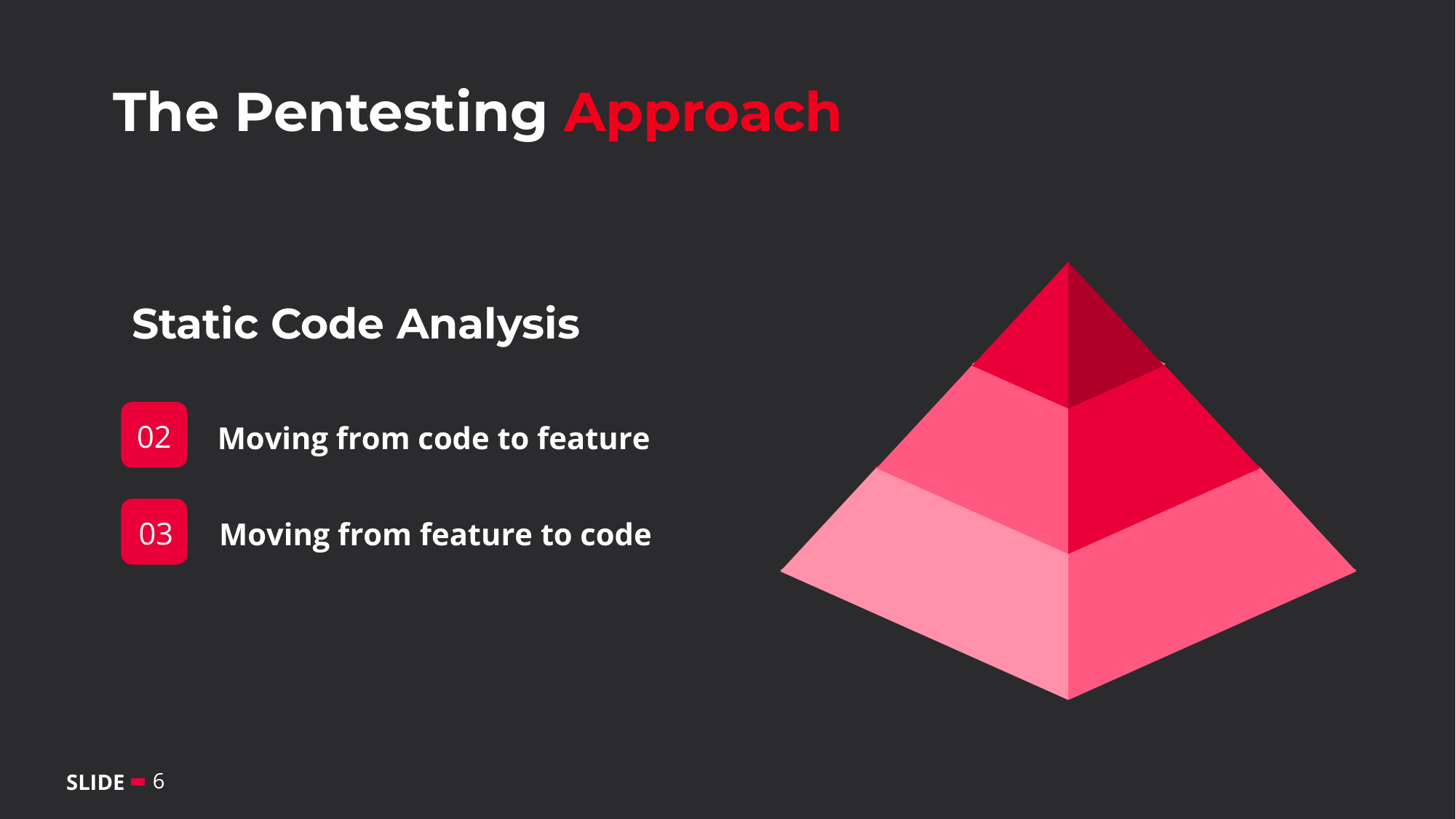

The Pentesting Approach

Static Code Analysis

02
Moving from code to feature

03
Moving from feature to code